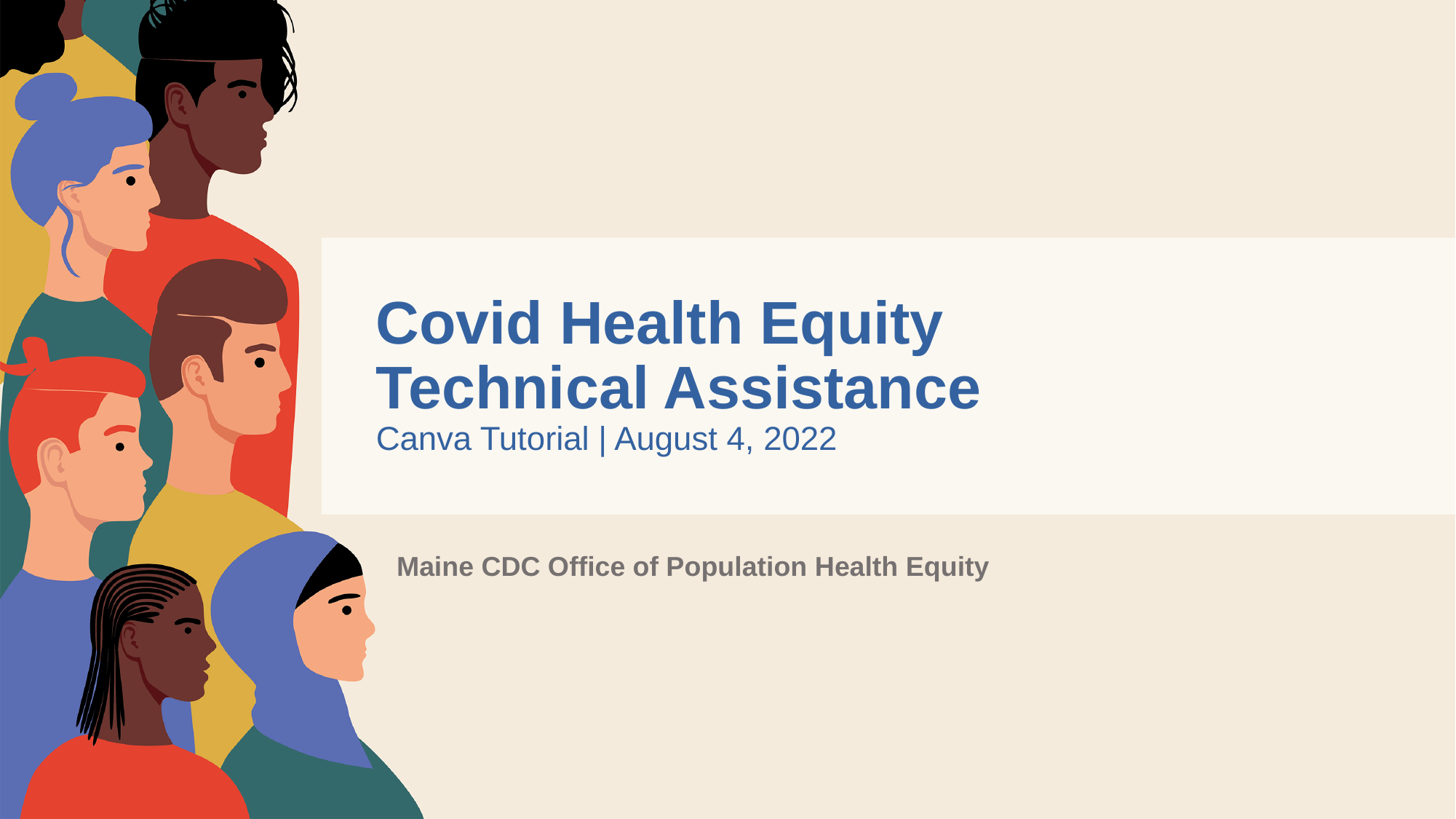

# Covid Health Equity Technical Assistance Canva Tutorial | August 4, 2022